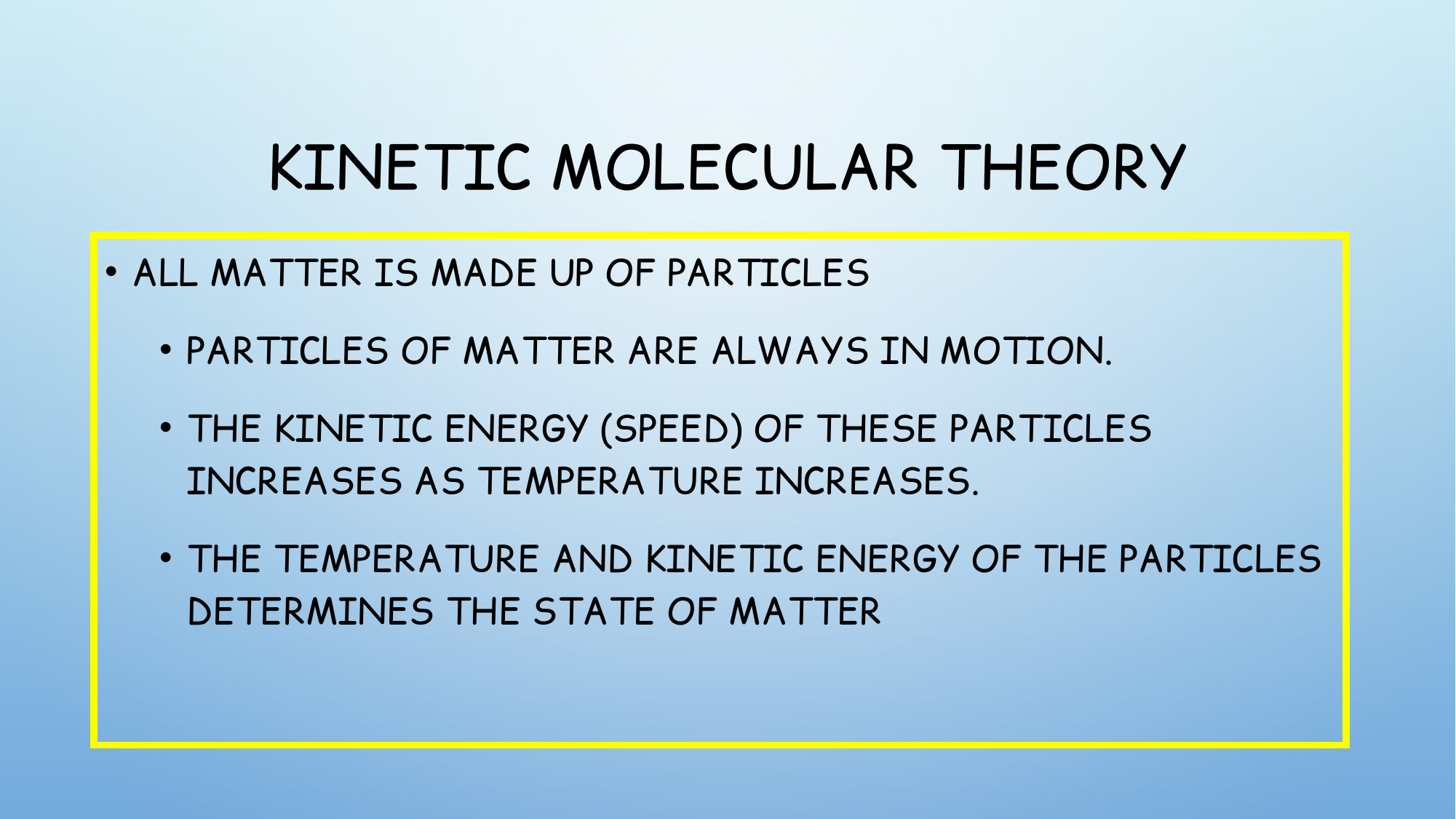

# Kinetic Molecular Theory
All matter is made up of particles
Particles of matter are always in motion.
The kinetic energy (speed) of these particles increases as temperature increases.
The temperature and kinetic energy of the particles determines the state of matter